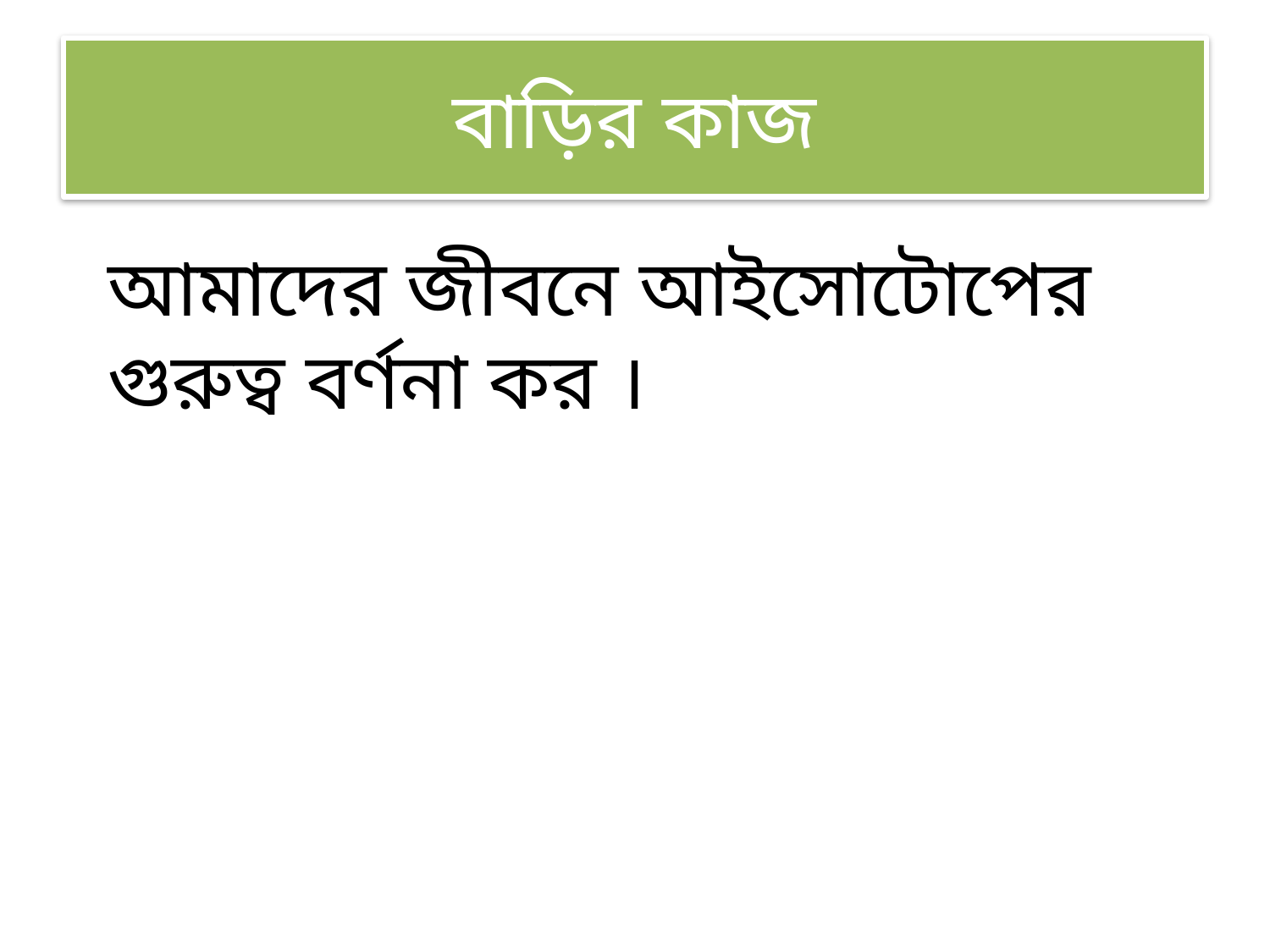

# বাড়ির কাজ
আমাদের জীবনে আইসোটোপের গুরুত্ব বর্ণনা কর ।